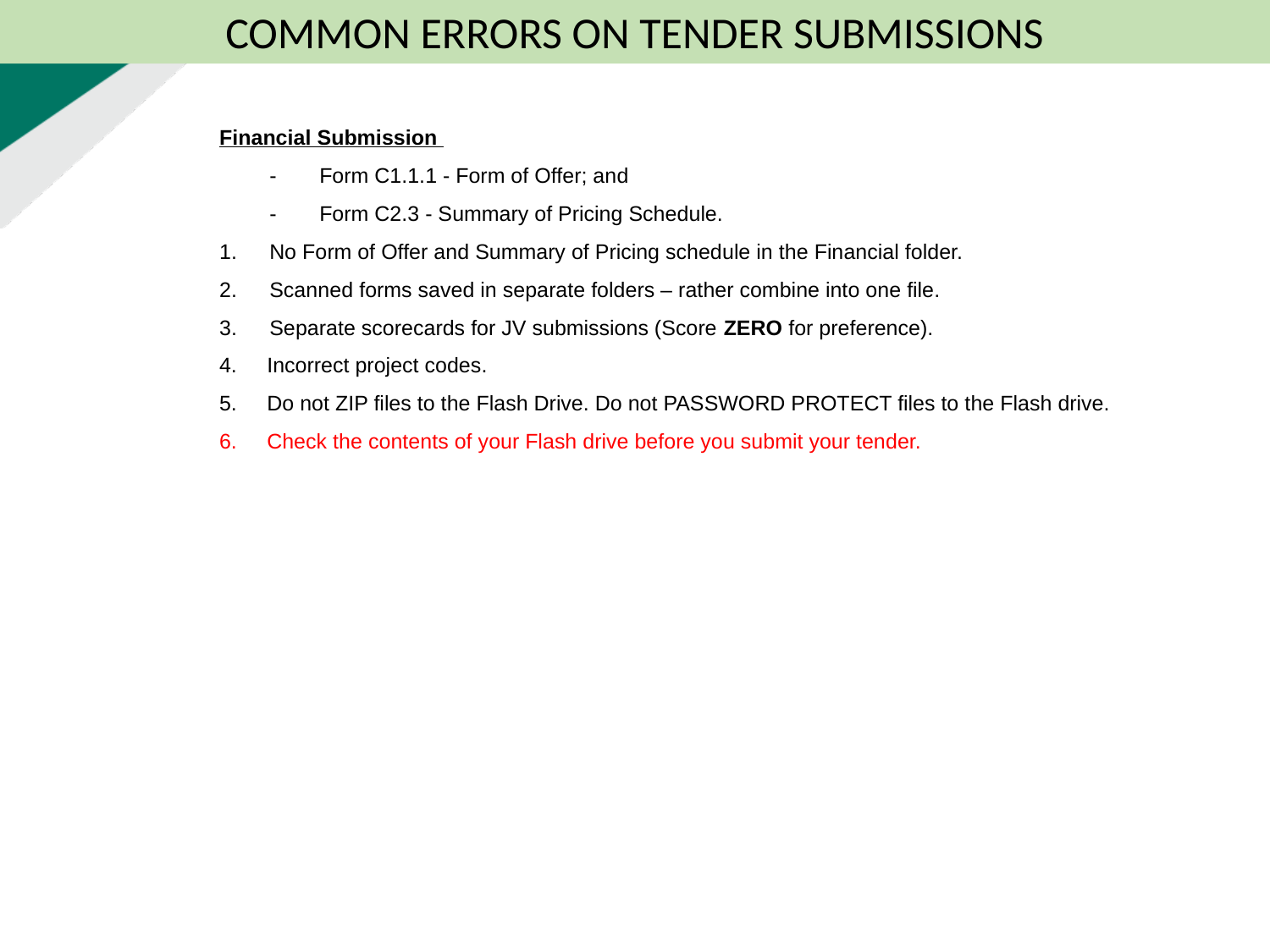

COMMON ERRORS ON TENDER SUBMISSIONS
Financial Submission
	-	Form C1.1.1 - Form of Offer; and
	-	Form C2.3 - Summary of Pricing Schedule.
1.	No Form of Offer and Summary of Pricing schedule in the Financial folder.
2.	Scanned forms saved in separate folders – rather combine into one file.
3.	Separate scorecards for JV submissions (Score ZERO for preference).
Incorrect project codes.
Do not ZIP files to the Flash Drive. Do not PASSWORD PROTECT files to the Flash drive.
Check the contents of your Flash drive before you submit your tender.